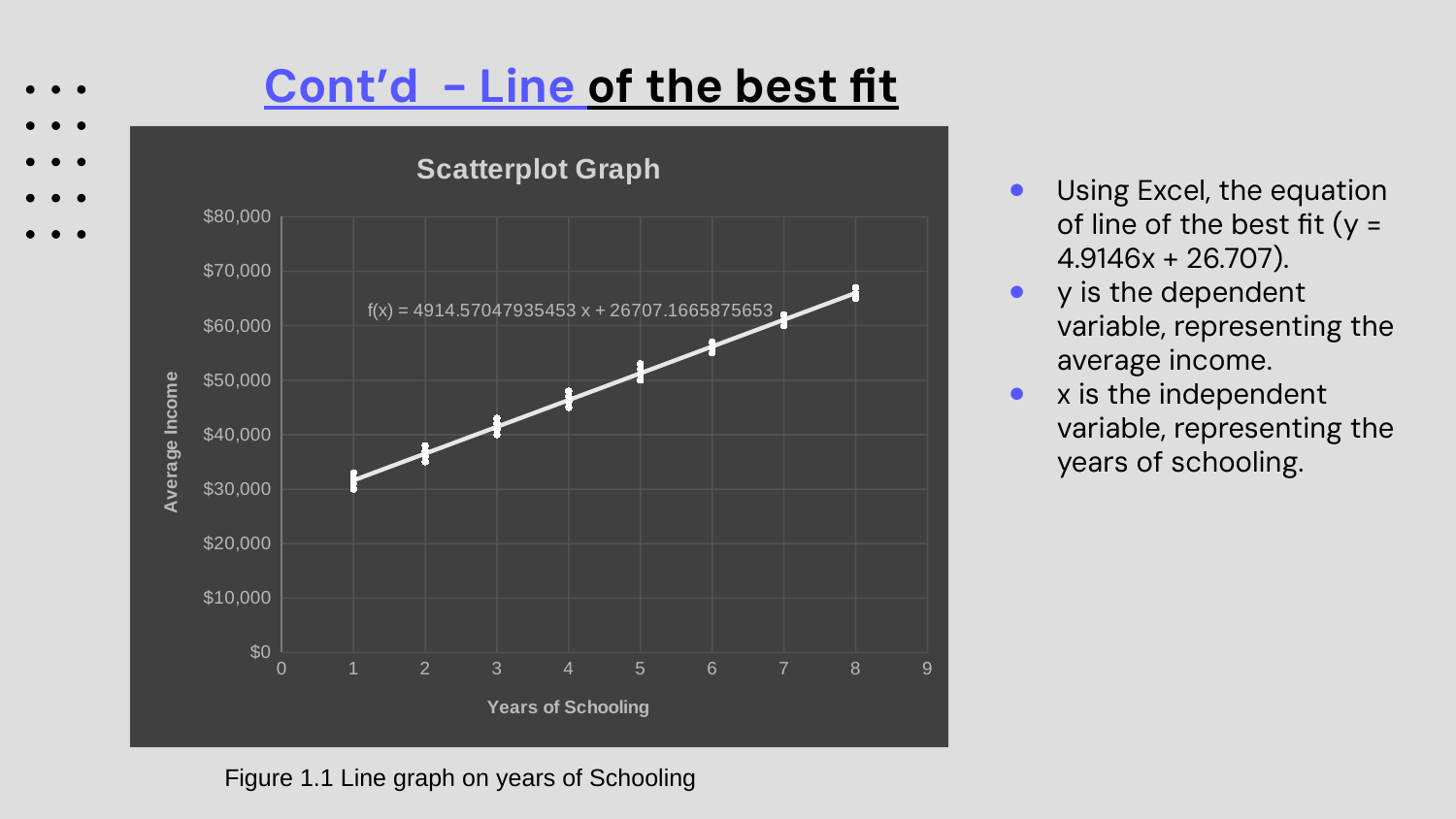

# Cont’d  - Line of the best fit

### Chart: Scatterplot Graph

| Category | Average Income (* $1000) |
|---|---|
Using Excel, the equation of line of the best fit (y = 4.9146x + 26.707).
y is the dependent variable, representing the average income.
x is the independent variable, representing the years of schooling.
Figure 1.1 Line graph on years of Schooling